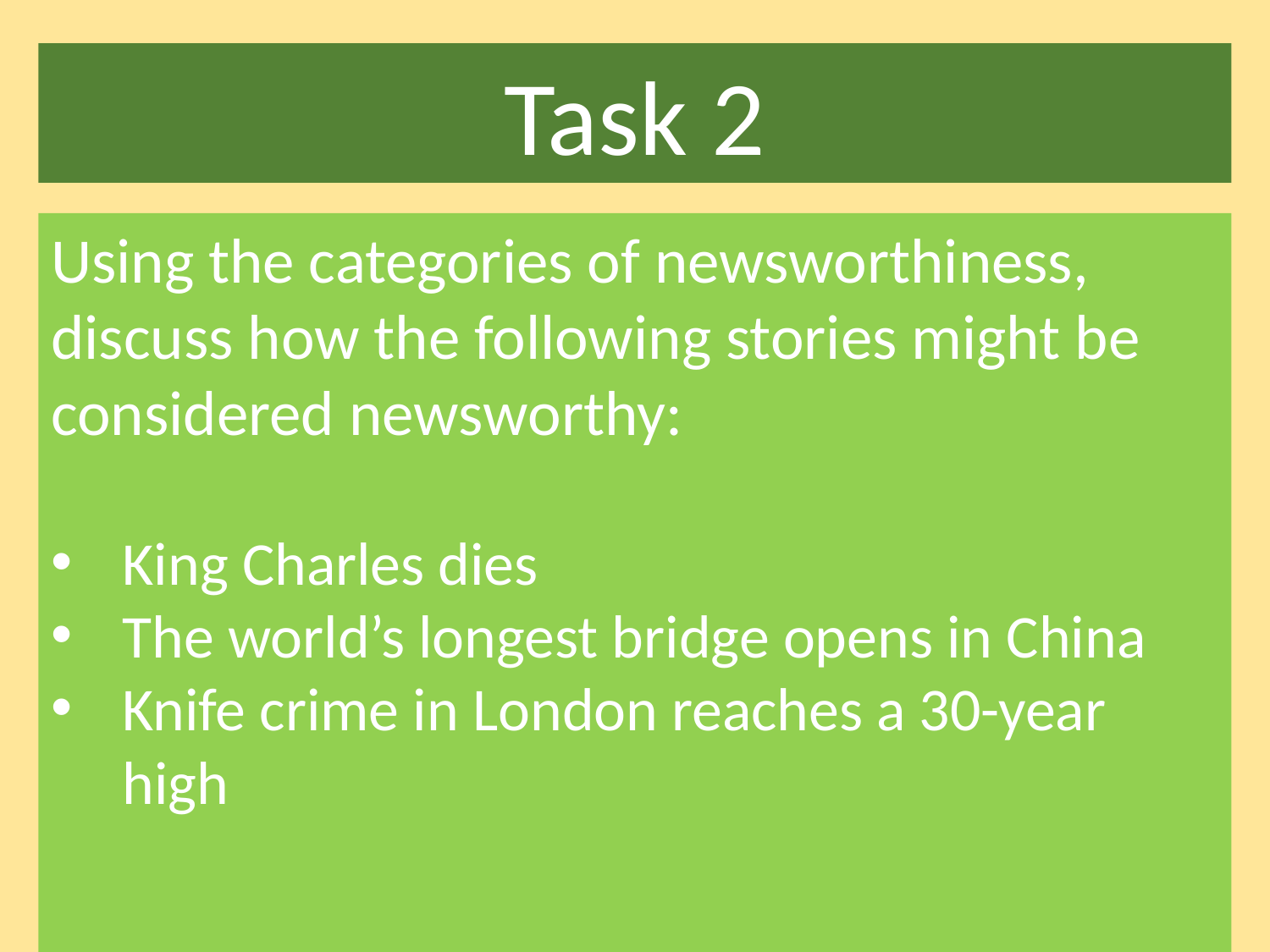

Task 2
Using the categories of newsworthiness, discuss how the following stories might be considered newsworthy:

King Charles dies
The world’s longest bridge opens in China
Knife crime in London reaches a 30-year high